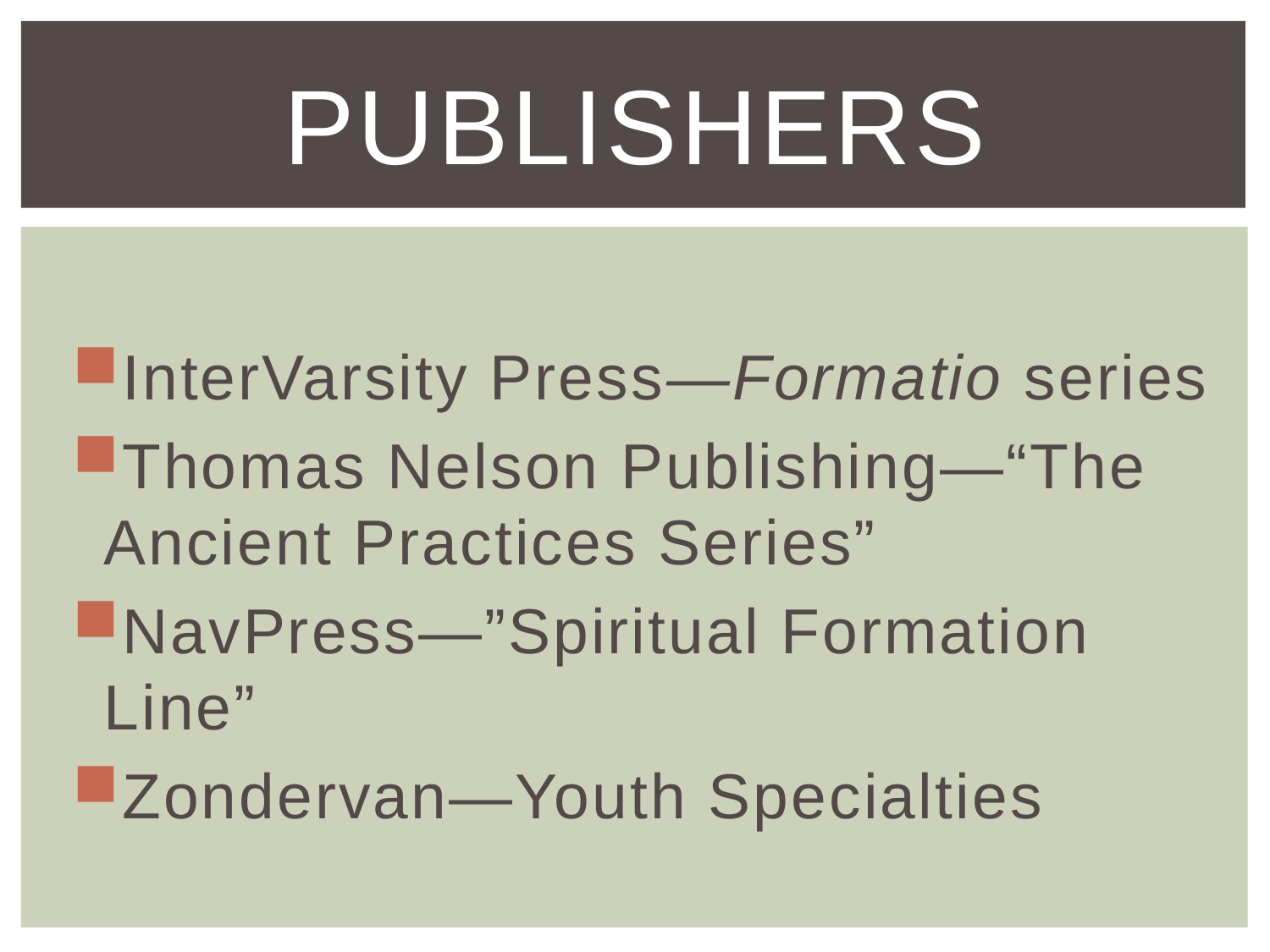

# PUBLISHERS
InterVarsity Press—Formatio series
Thomas Nelson Publishing—“The Ancient Practices Series”
NavPress—”Spiritual Formation Line”
Zondervan—Youth Specialties